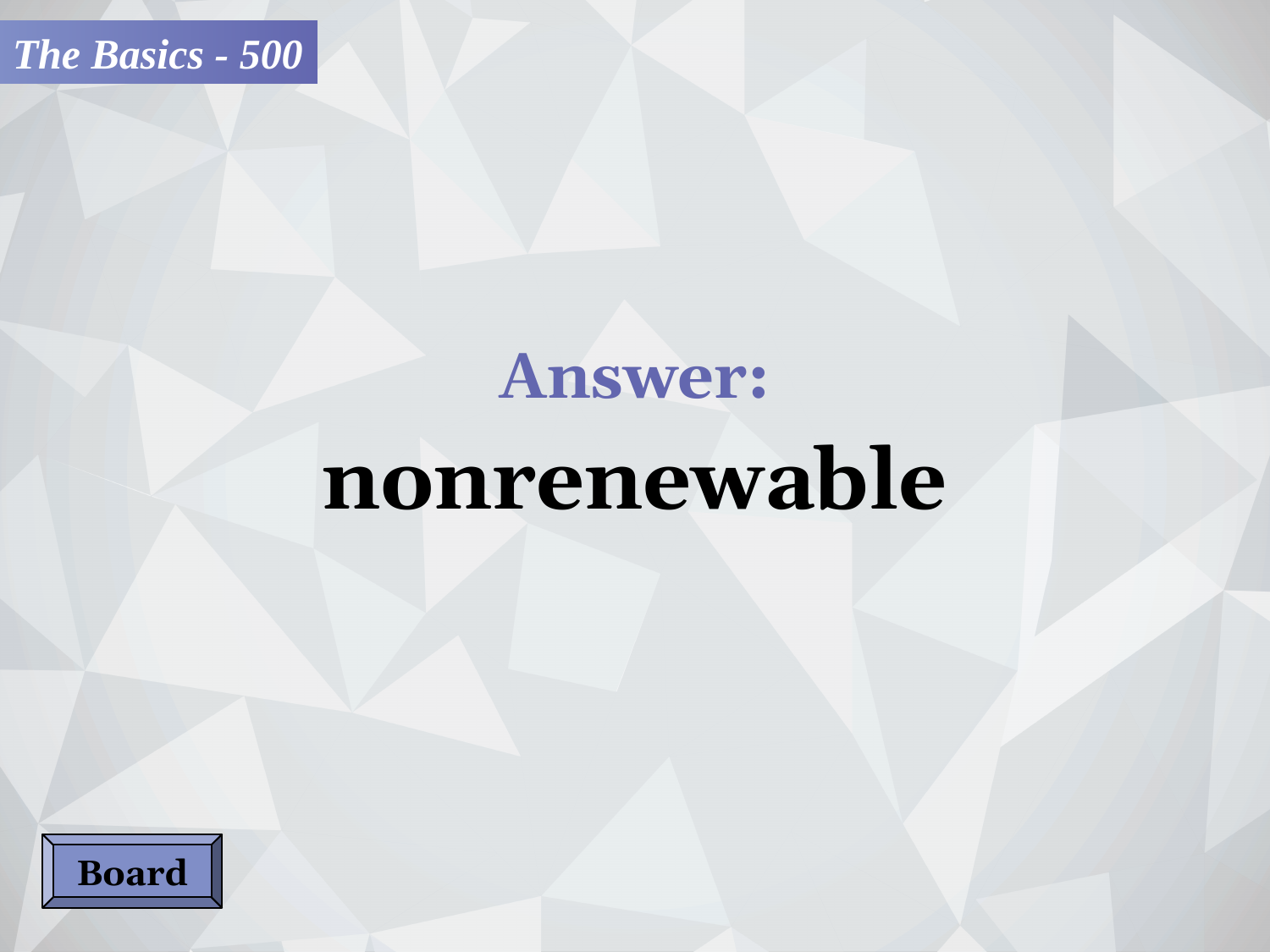

The Basics - 500
Answer:
nonrenewable
Board